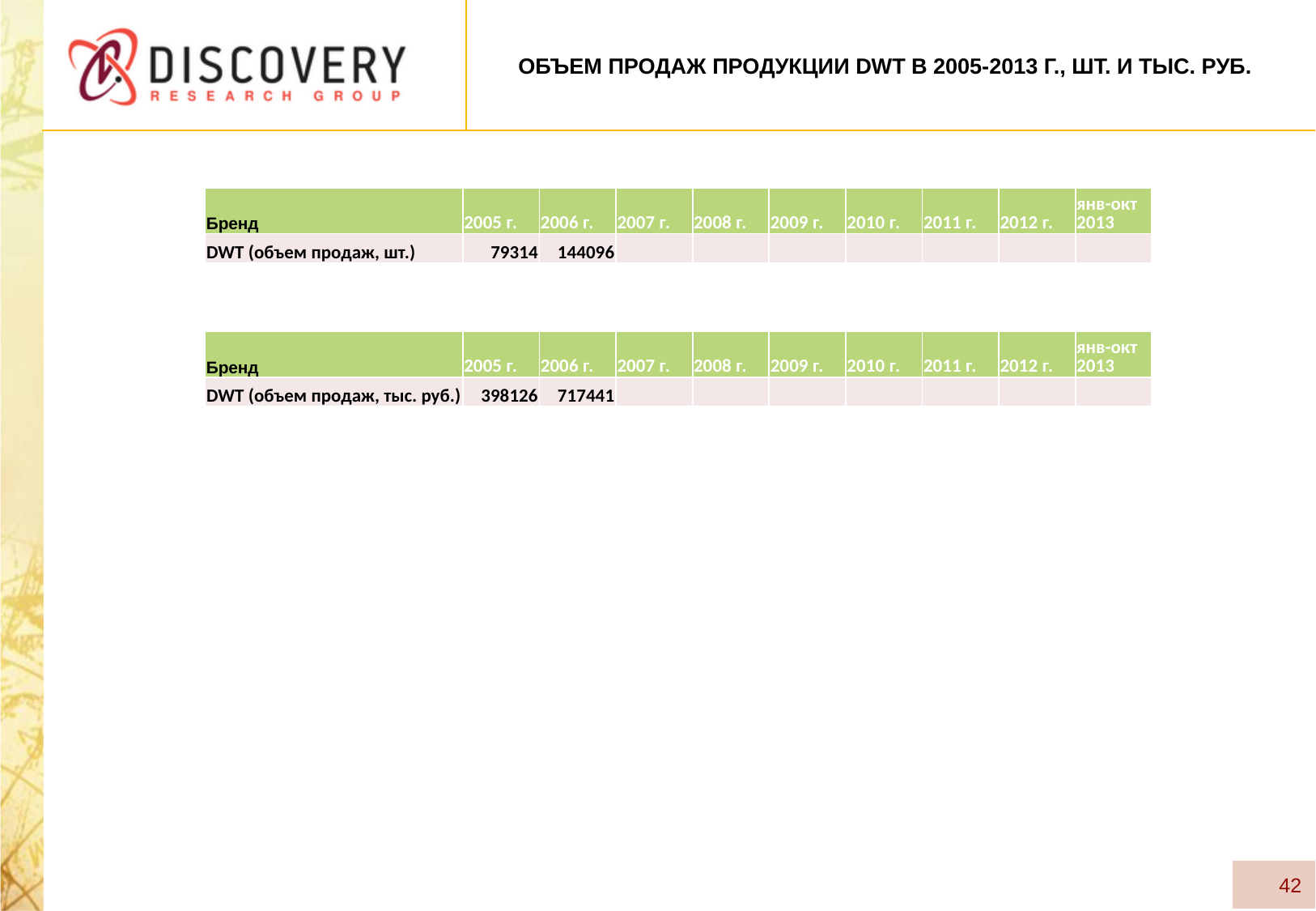

# Объем продаж продукции DWT в 2005-2013 г., шт. и тыс. руб.
| Бренд | 2005 г. | 2006 г. | 2007 г. | 2008 г. | 2009 г. | 2010 г. | 2011 г. | 2012 г. | янв-окт 2013 |
| --- | --- | --- | --- | --- | --- | --- | --- | --- | --- |
| DWT (объем продаж, шт.) | 79314 | 144096 |  |  |  |  |  |  |  |
| Бренд | 2005 г. | 2006 г. | 2007 г. | 2008 г. | 2009 г. | 2010 г. | 2011 г. | 2012 г. | янв-окт 2013 |
| --- | --- | --- | --- | --- | --- | --- | --- | --- | --- |
| DWT (объем продаж, тыс. руб.) | 398126 | 717441 |  |  |  |  |  |  |  |
42